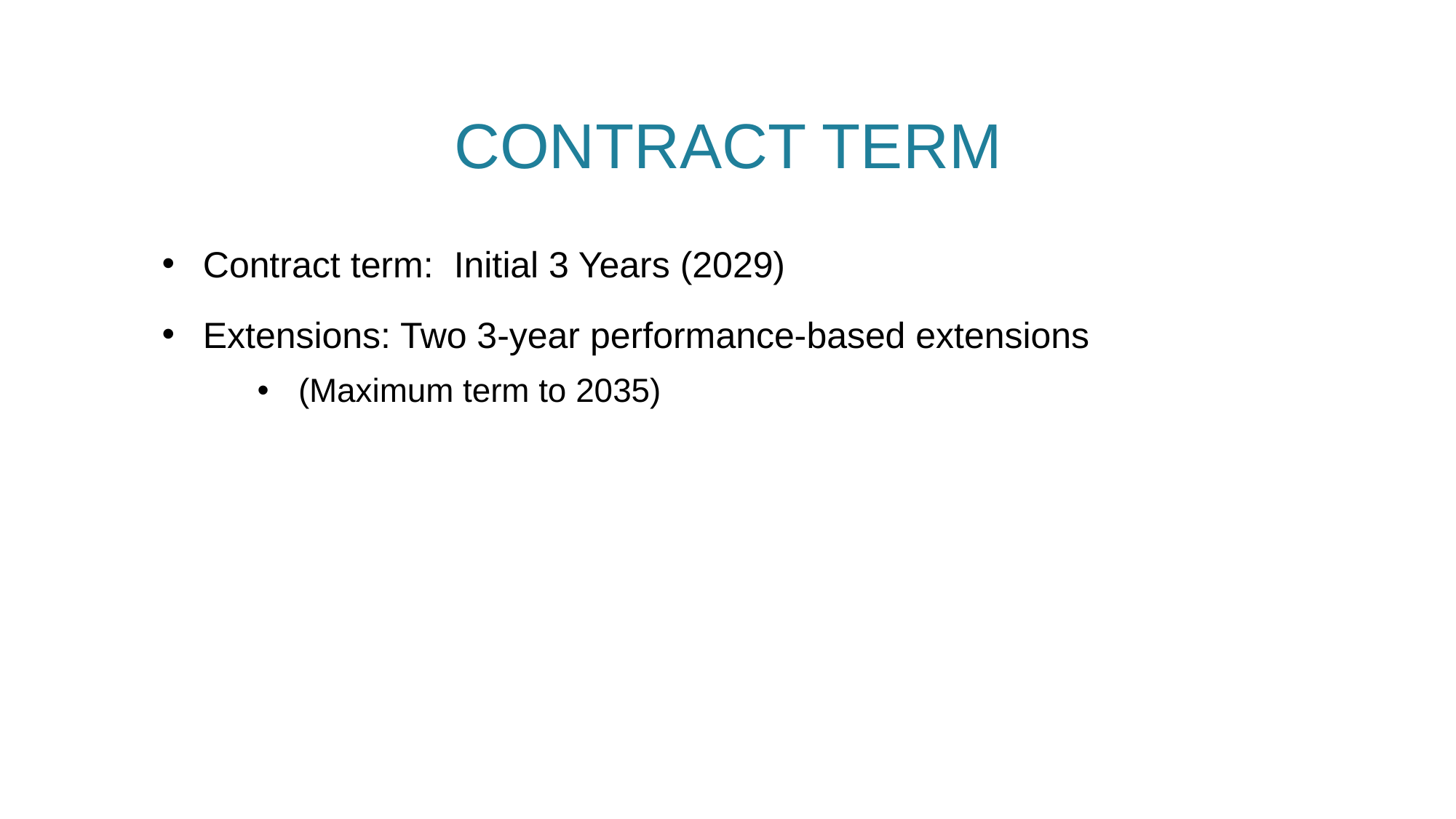

# Contract Term
Contract term:  Initial 3 Years (2029)
Extensions: Two 3-year performance-based extensions
(Maximum term to 2035)